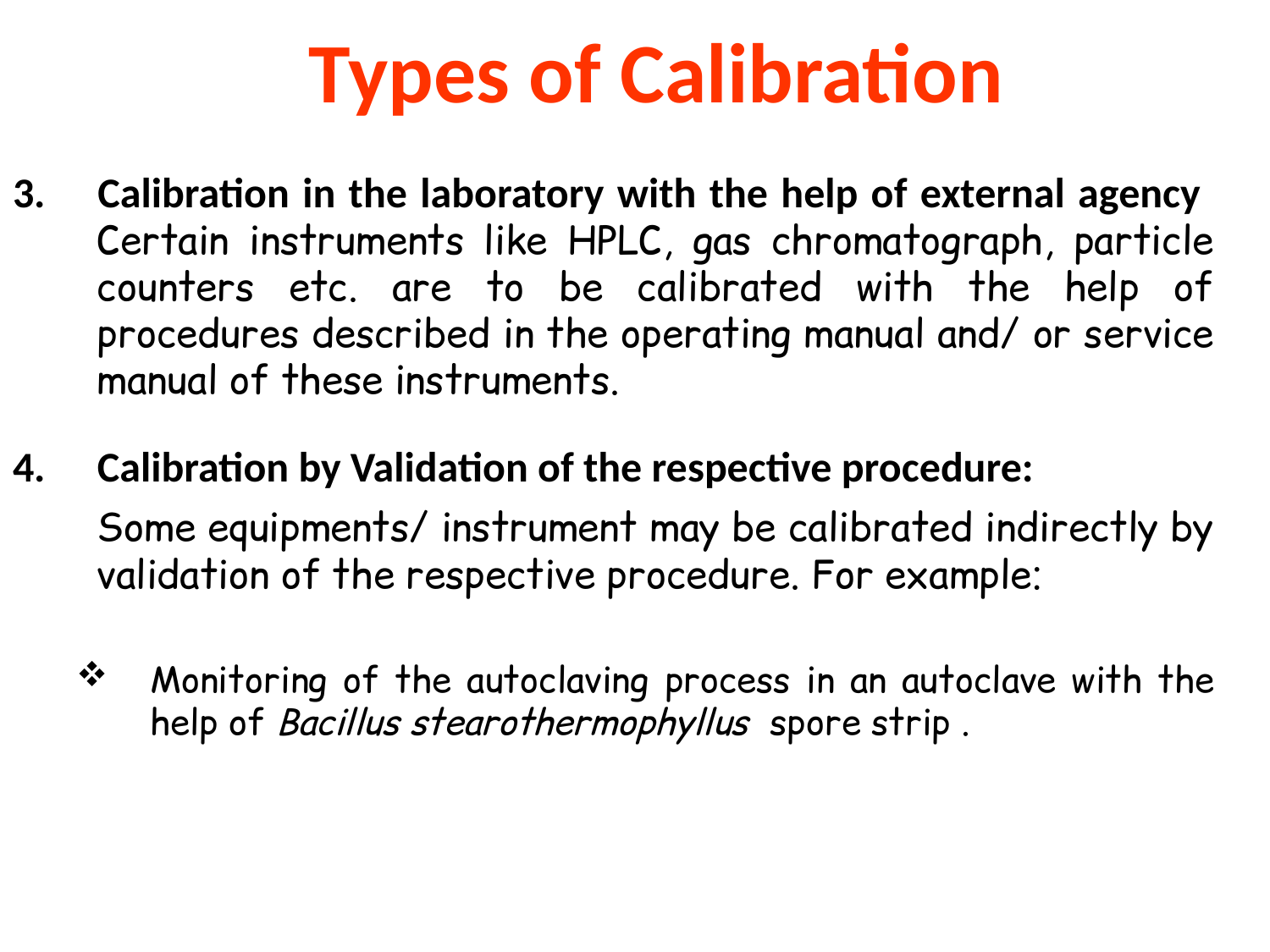

# Types of Calibration
3.    Calibration in the laboratory with the help of external agency  Certain instruments like HPLC, gas chromatograph, particle counters etc. are to be calibrated with the help of procedures described in the operating manual and/ or service manual of these instruments.

Calibration by Validation of the respective procedure:
	Some equipments/ instrument may be calibrated indirectly by validation of the respective procedure. For example:

Monitoring of the autoclaving process in an autoclave with the help of Bacillus stearothermophyllus  spore strip .